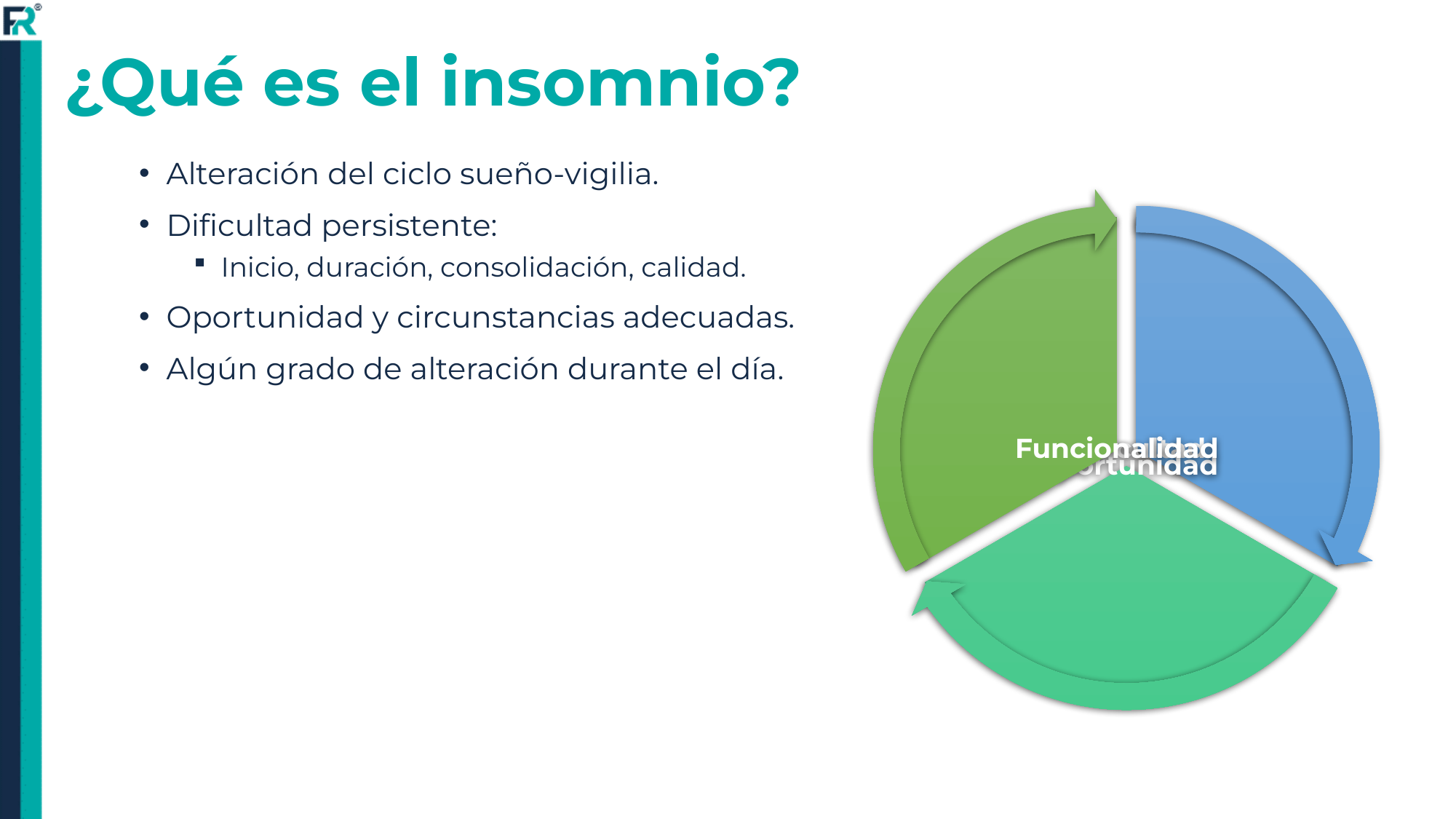

# ¿Qué es el insomnio?
Alteración del ciclo sueño-vigilia.
Dificultad persistente:
Inicio, duración, consolidación, calidad.
Oportunidad y circunstancias adecuadas.
Algún grado de alteración durante el día.
Dificultad
Oportunidad
Funcionalidad